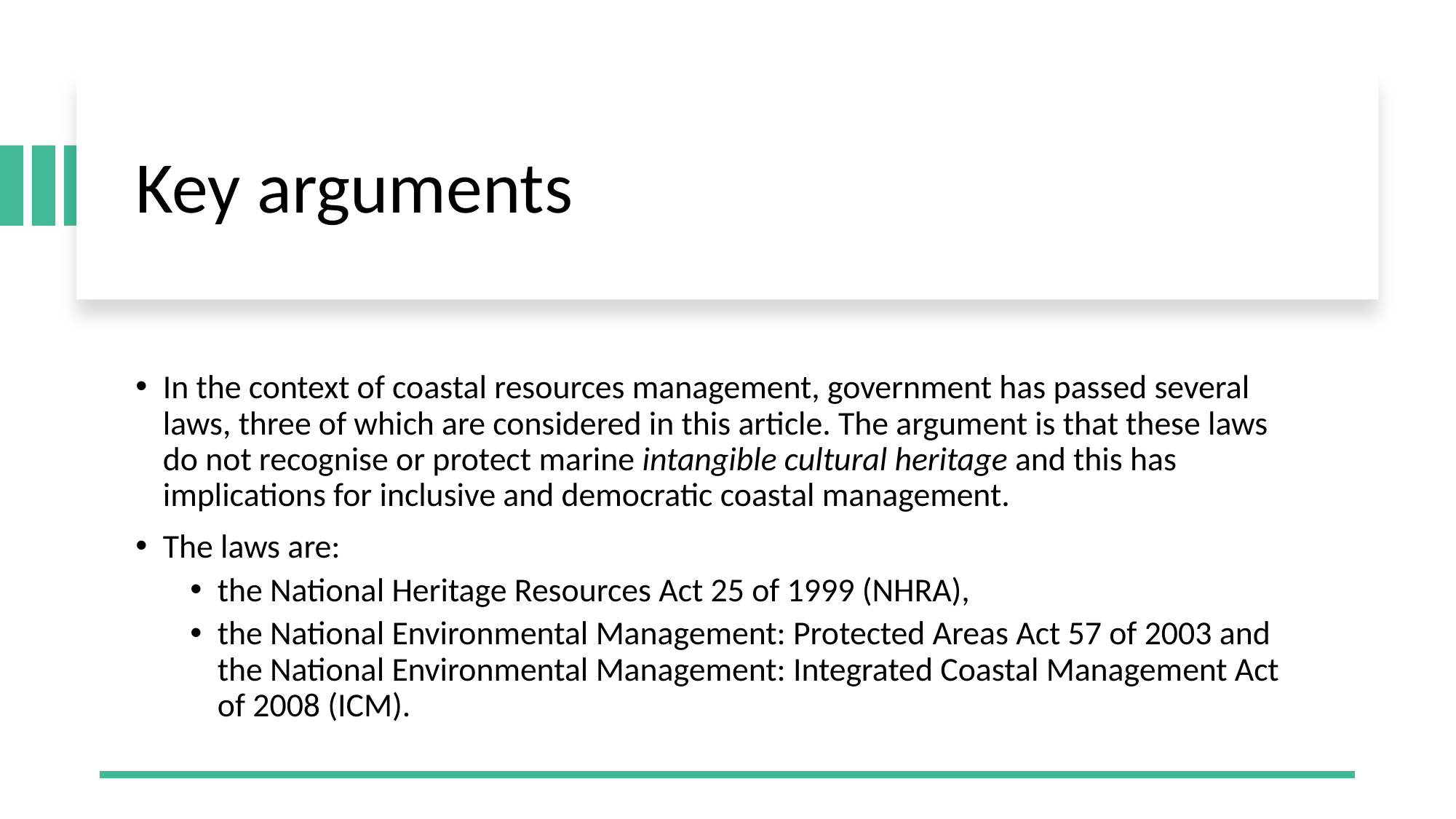

# Key arguments

In the context of coastal resources management, government has passed several laws, three of which are considered in this article. The argument is that these laws do not recognise or protect marine intangible cultural heritage and this has implications for inclusive and democratic coastal management.
The laws are:
the National Heritage Resources Act 25 of 1999 (NHRA),
the National Environmental Management: Protected Areas Act 57 of 2003 and the National Environmental Management: Integrated Coastal Management Act of 2008 (ICM).